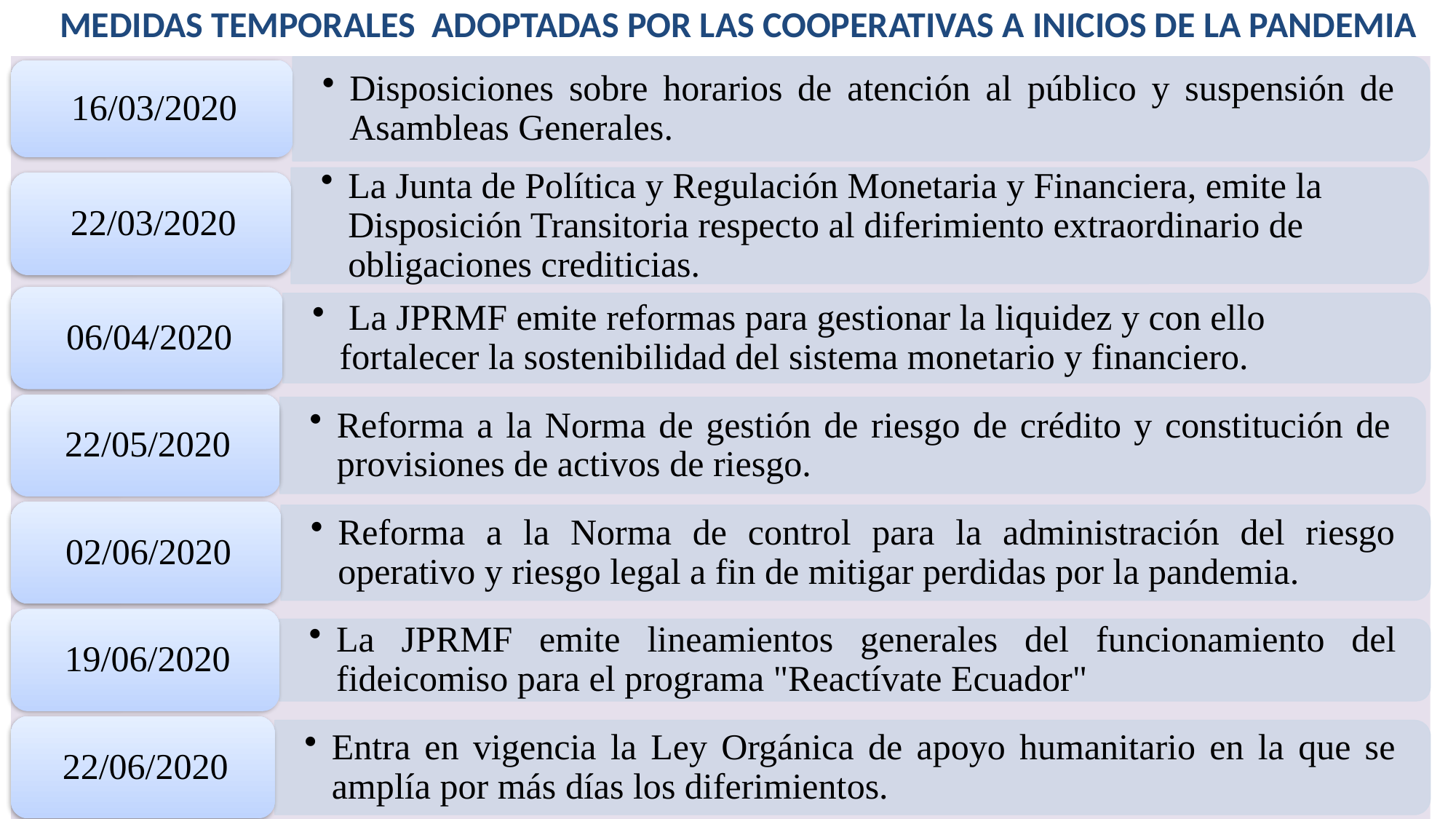

MEDIDAS TEMPORALES  ADOPTADAS POR LAS COOPERATIVAS A INICIOS DE LA PANDEMIA
Disposiciones sobre horarios de atención al público y suspensión de Asambleas Generales.
16/03/2020
La Junta de Política y Regulación Monetaria y Financiera, emite la Disposición Transitoria respecto al diferimiento extraordinario de obligaciones crediticias.
22/03/2020
 La JPRMF emite reformas para gestionar la liquidez y con ello fortalecer la sostenibilidad del sistema monetario y financiero.
06/04/2020
Reforma a la Norma de gestión de riesgo de crédito y constitución de provisiones de activos de riesgo.
22/05/2020
Reforma a la Norma de control para la administración del riesgo operativo y riesgo legal a fin de mitigar perdidas por la pandemia.
02/06/2020
La JPRMF emite lineamientos generales del funcionamiento del fideicomiso para el programa "Reactívate Ecuador"
19/06/2020
Entra en vigencia la Ley Orgánica de apoyo humanitario en la que se amplía por más días los diferimientos.
22/06/2020